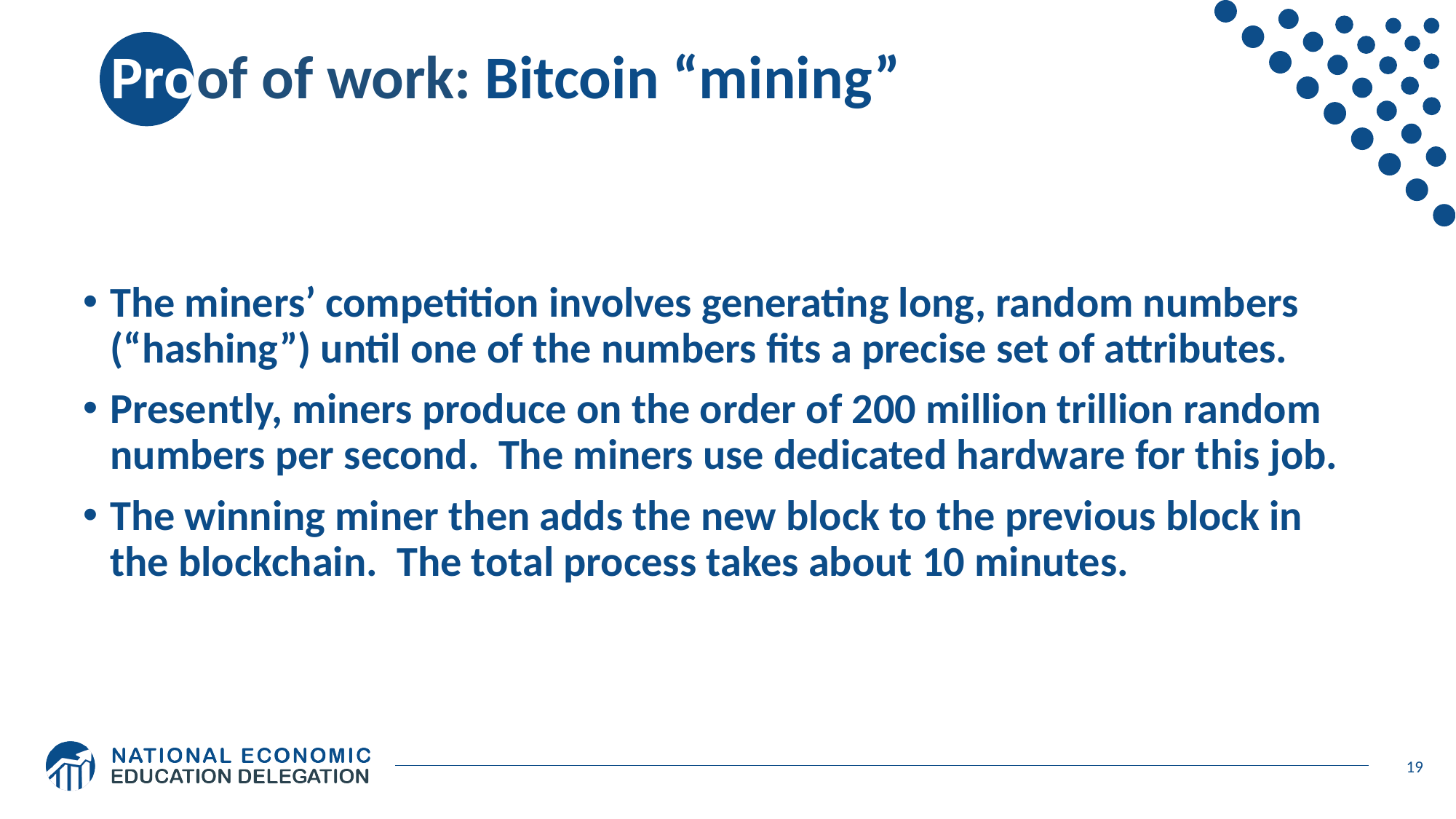

# Proof of work: Bitcoin “mining”
The miners’ competition involves generating long, random numbers (“hashing”) until one of the numbers fits a precise set of attributes.
Presently, miners produce on the order of 200 million trillion random numbers per second.  The miners use dedicated hardware for this job.
The winning miner then adds the new block to the previous block in the blockchain.  The total process takes about 10 minutes.
19